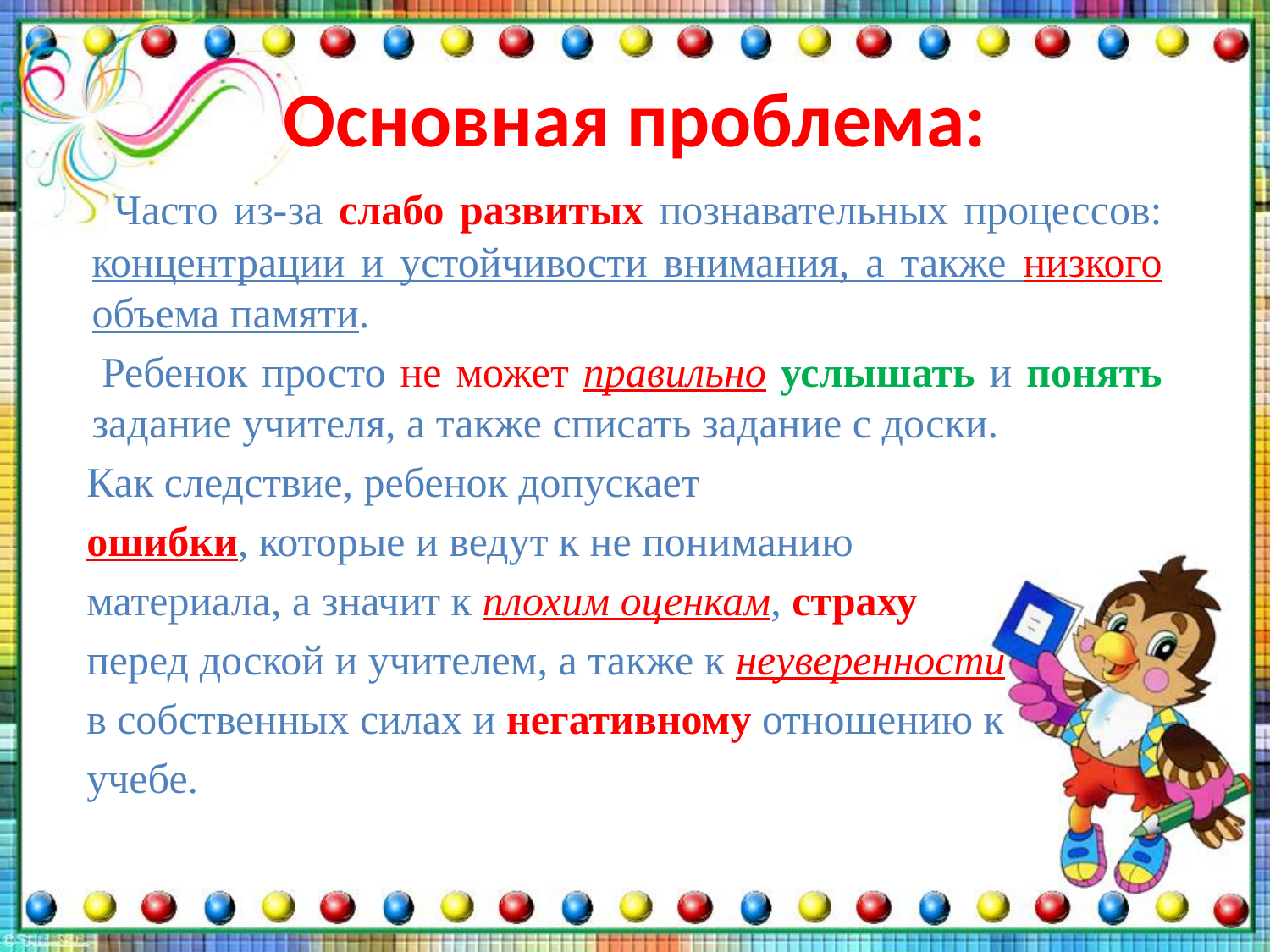

# Основная проблема:
    Часто из-за слабо развитых познавательных процессов: концентрации и устойчивости внимания, а также низкого объема памяти.
    Ребенок просто не может правильно услышать и понять задание учителя, а также списать задание с доски.
    Как следствие, ребенок допускает
    ошибки, которые и ведут к не пониманию
    материала, а значит к плохим оценкам, страху
    перед доской и учителем, а также к неуверенности
    в собственных силах и негативному отношению к
    учебе.